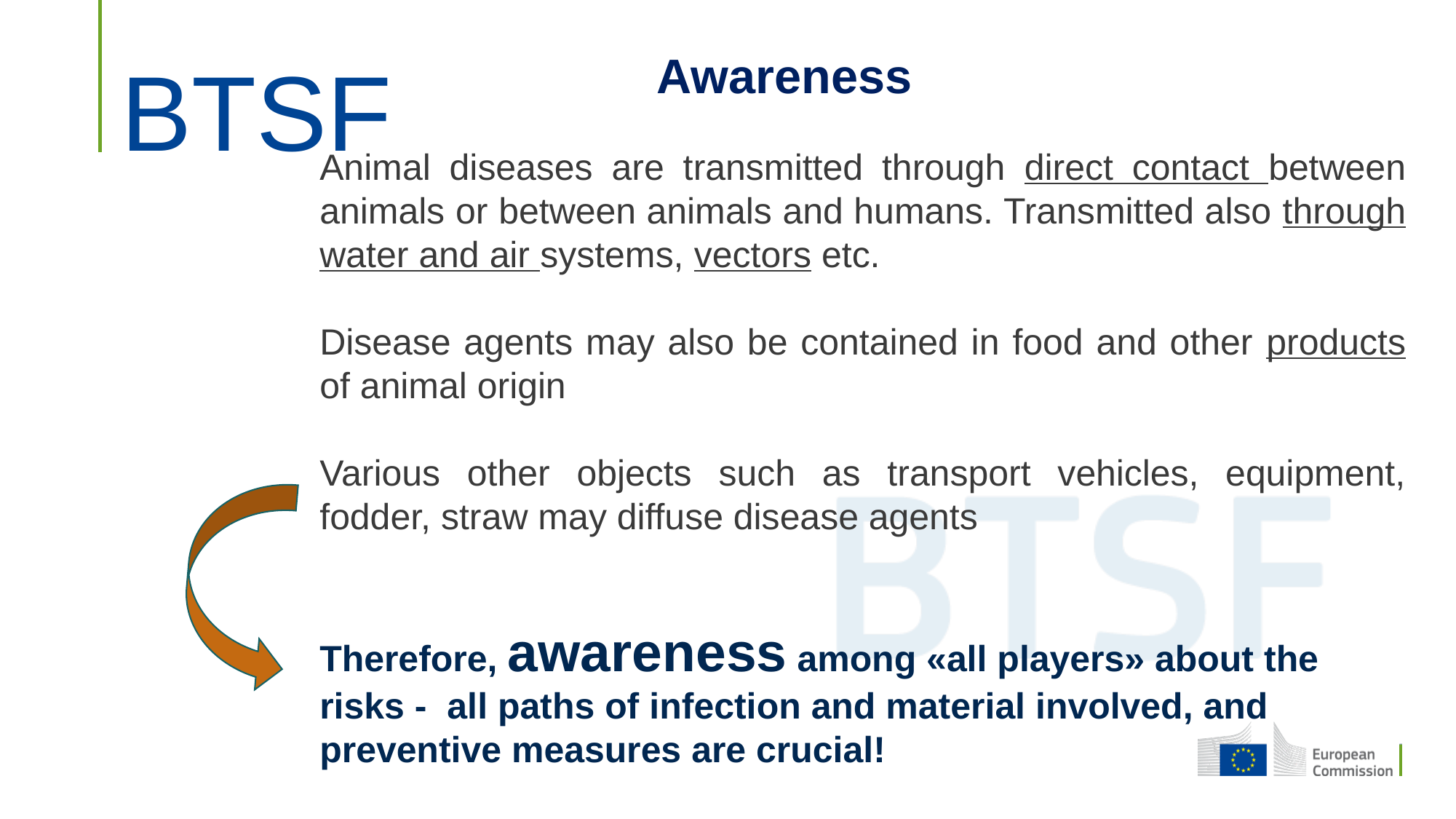

# Awareness
Animal diseases are transmitted through direct contact between animals or between animals and humans. Transmitted also through water and air systems, vectors etc.

Disease agents may also be contained in food and other products of animal origin

Various other objects such as transport vehicles, equipment, fodder, straw may diffuse disease agents

Therefore, awareness among «all players» about the risks -  all paths of infection and material involved, and preventive measures are crucial!